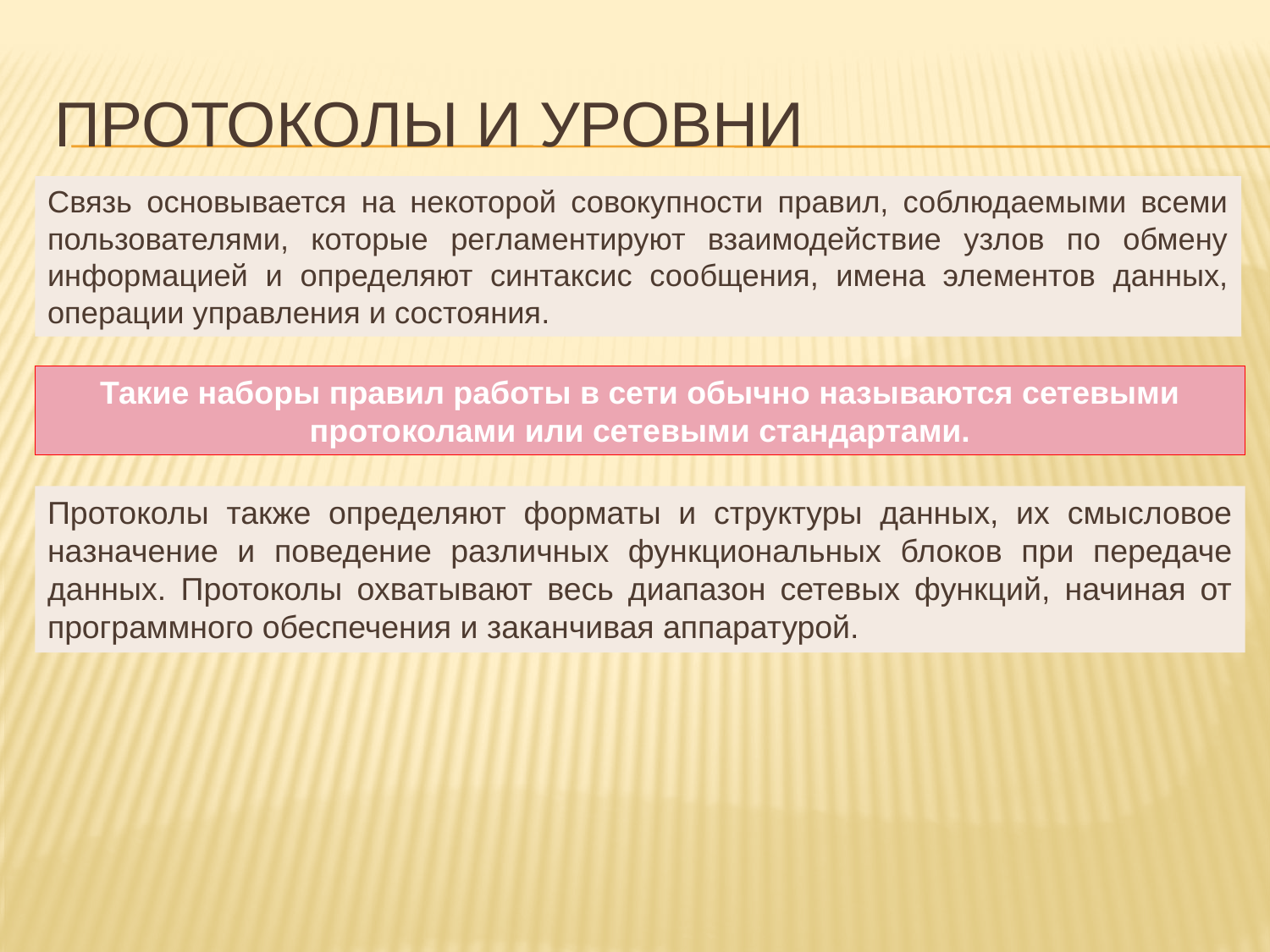

# Протоколы и УРОВНИ
Связь основывается на некоторой совокупности правил, соблюдаемыми всеми пользователями, которые регламентируют взаимодействие узлов по обмену информацией и определяют синтаксис сообщения, имена элементов данных, операции управления и состояния.
Такие наборы правил работы в сети обычно называются сетевыми протоколами или сетевыми стандартами.
Протоколы также определяют форматы и структуры данных, их смысловое назначение и поведение различных функциональных блоков при передаче данных. Протоколы охватывают весь диапазон сетевых функций, начиная от программного обеспечения и заканчивая аппаратурой.